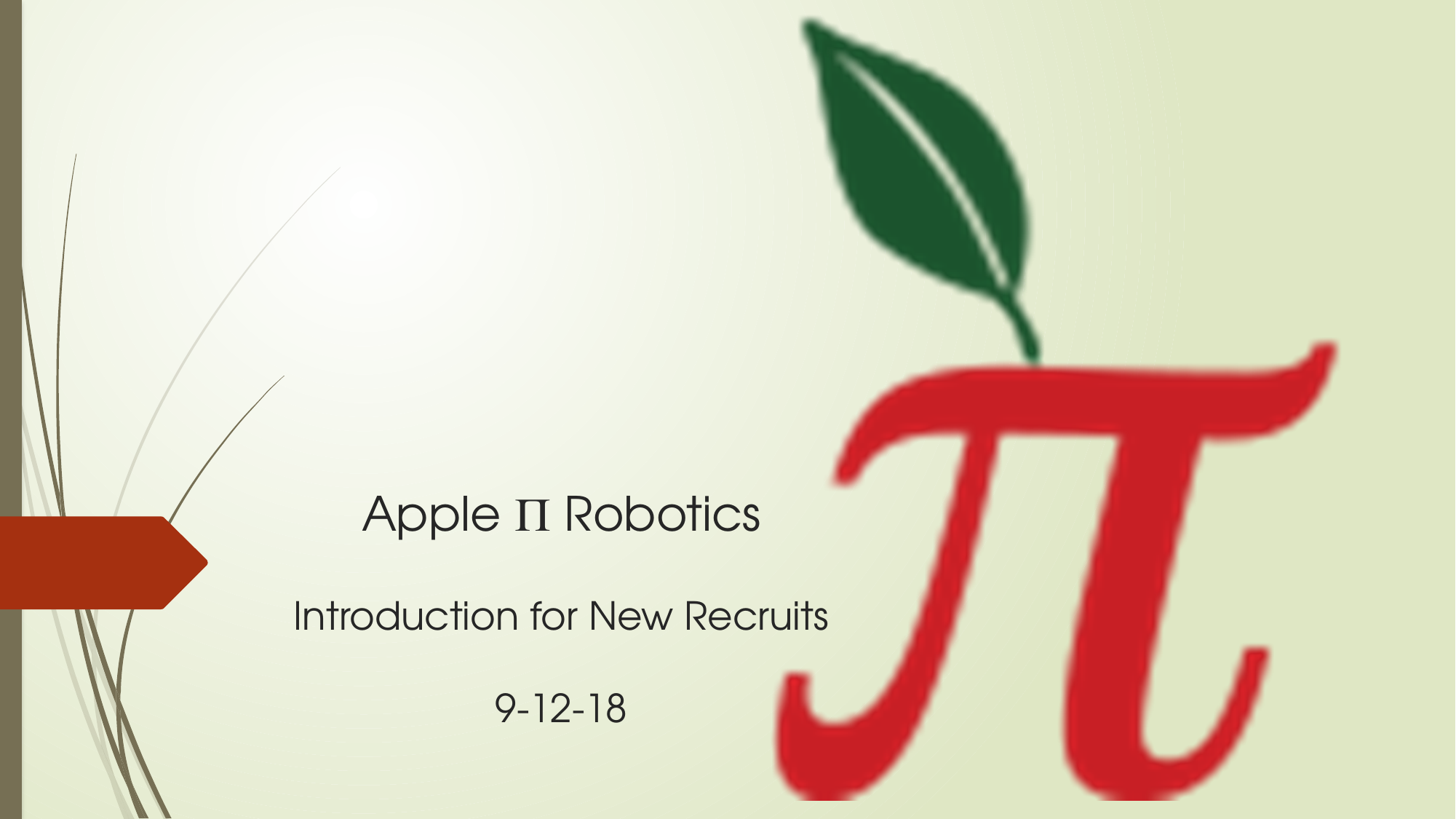

# Apple Π Robotics Introduction for New Recruits 9-12-18